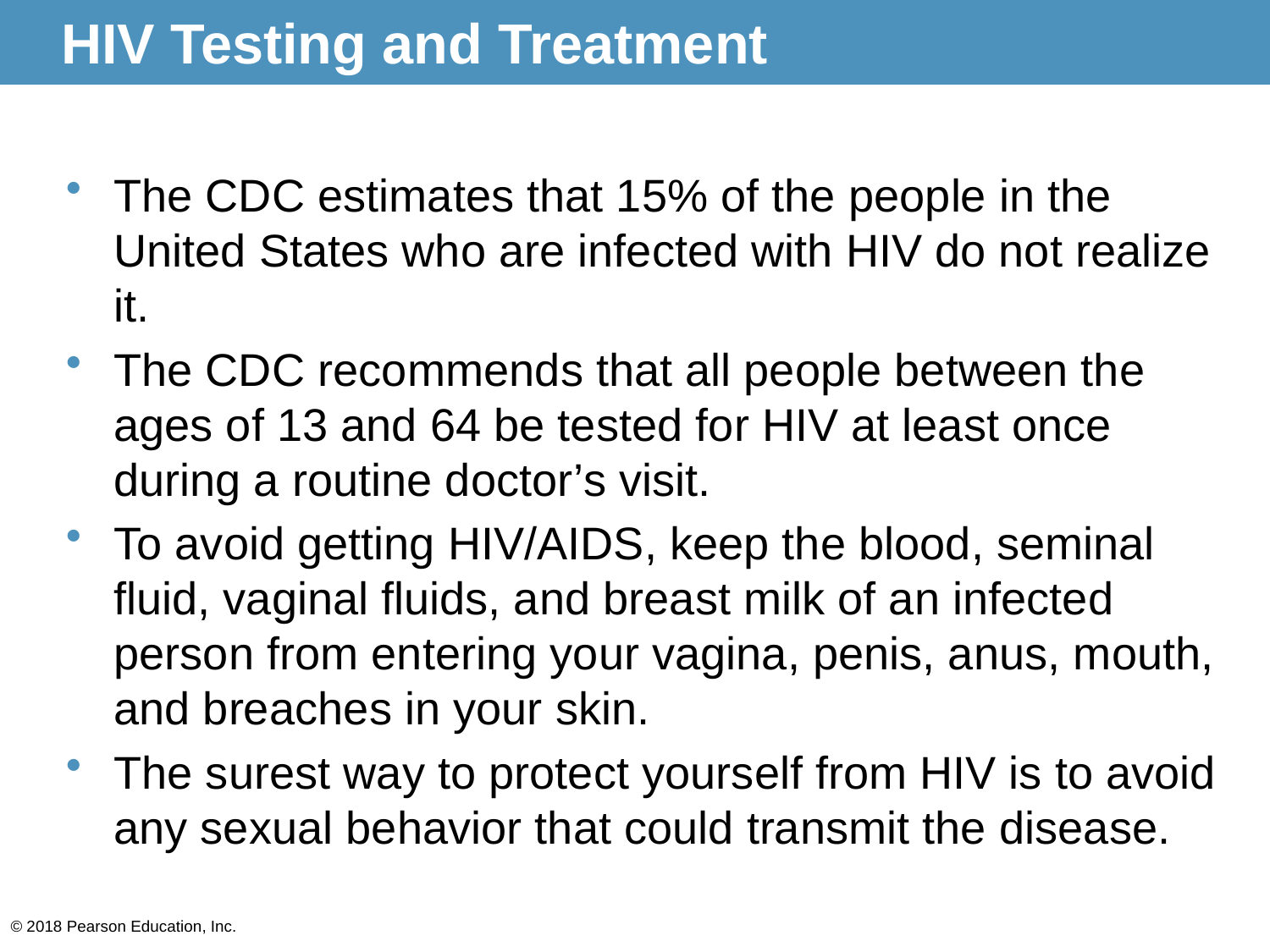

# HIV Testing and Treatment
The CDC estimates that 15% of the people in the United States who are infected with HIV do not realize it.
The CDC recommends that all people between the ages of 13 and 64 be tested for HIV at least once during a routine doctor’s visit.
To avoid getting HIV/AIDS, keep the blood, seminal fluid, vaginal fluids, and breast milk of an infected person from entering your vagina, penis, anus, mouth, and breaches in your skin.
The surest way to protect yourself from HIV is to avoid any sexual behavior that could transmit the disease.